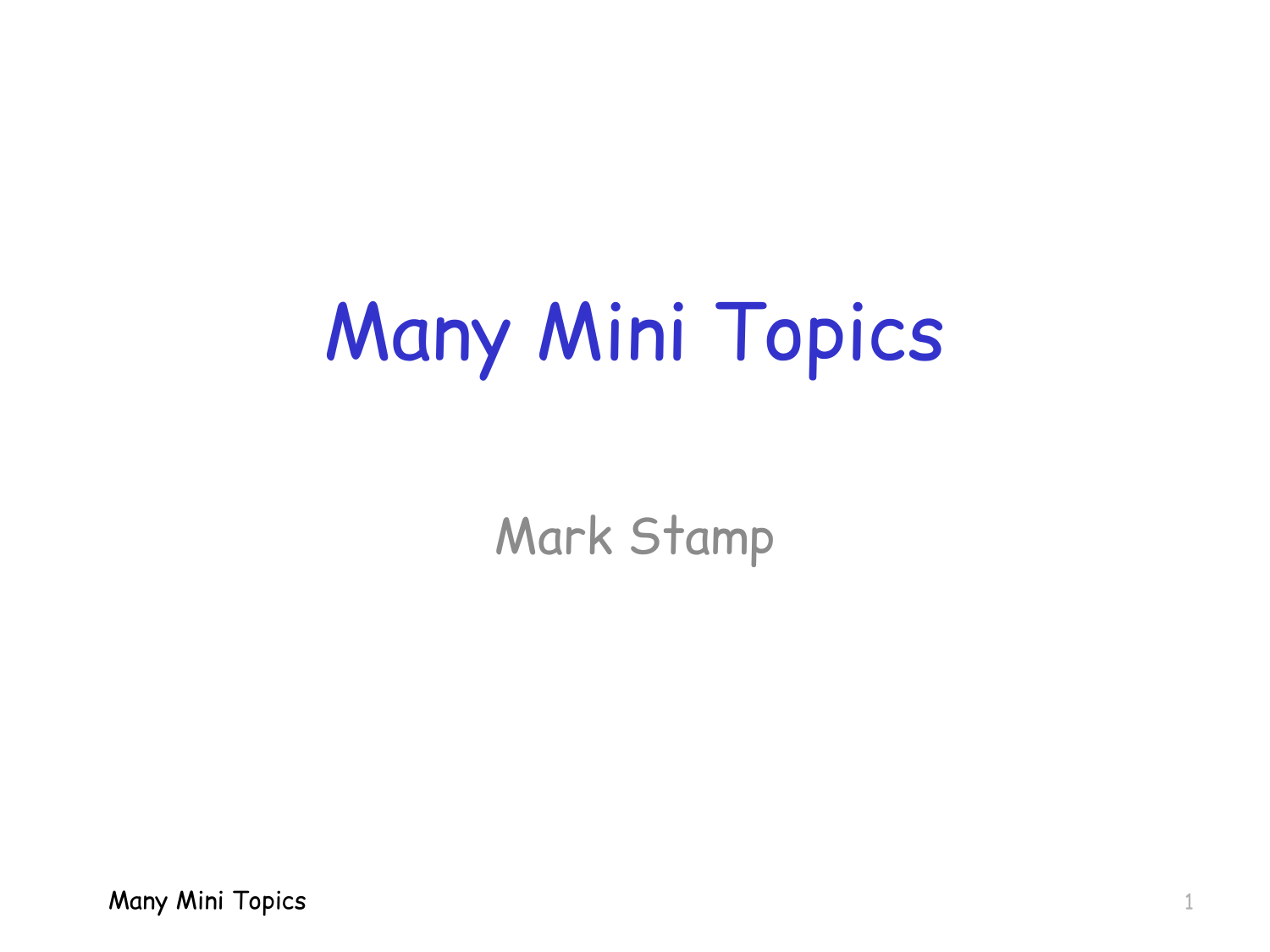

# Many Mini Topics
Mark Stamp
Many Mini Topics
1